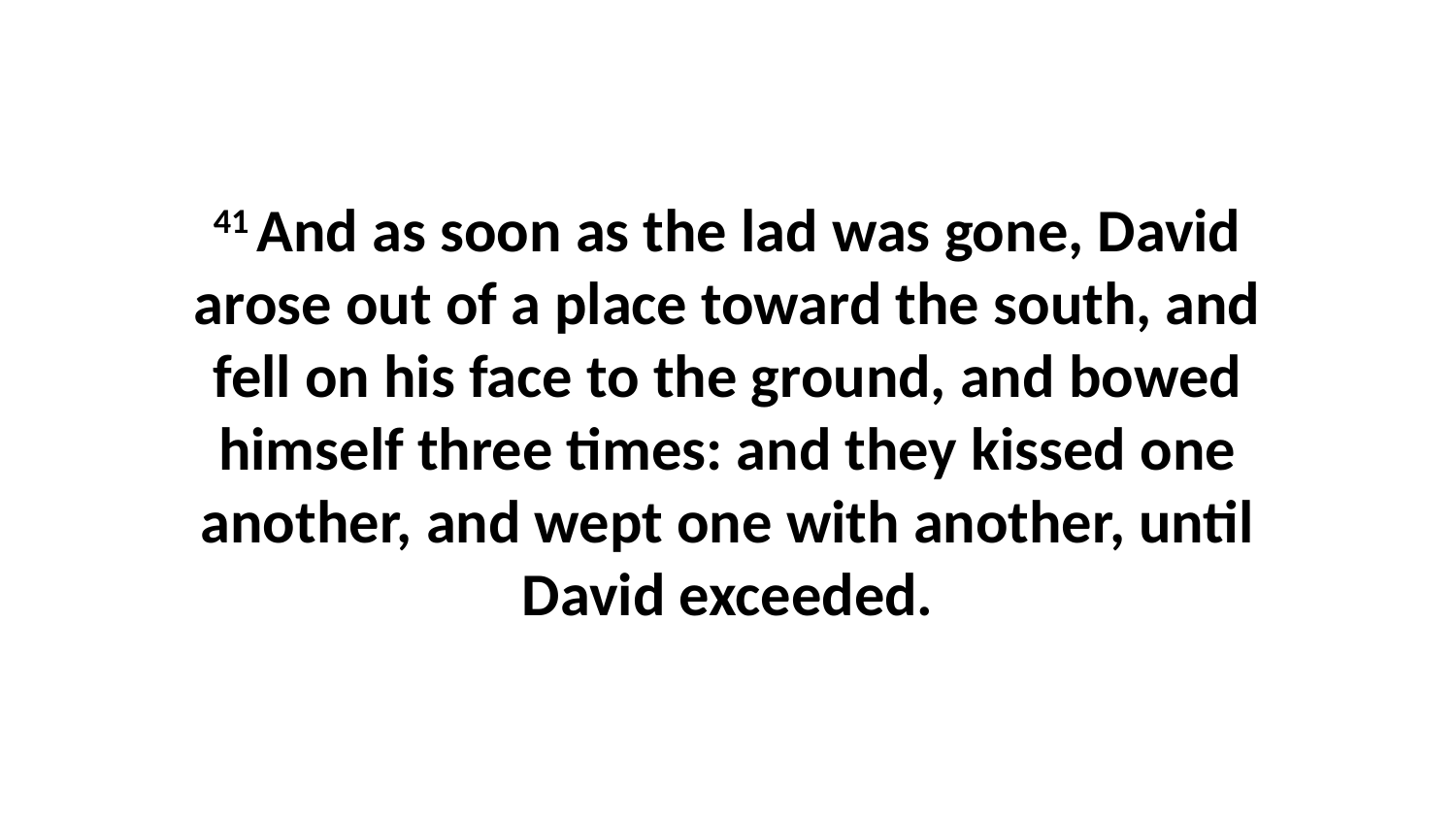

41 And as soon as the lad was gone, David arose out of a place toward the south, and fell on his face to the ground, and bowed himself three times: and they kissed one another, and wept one with another, until David exceeded.